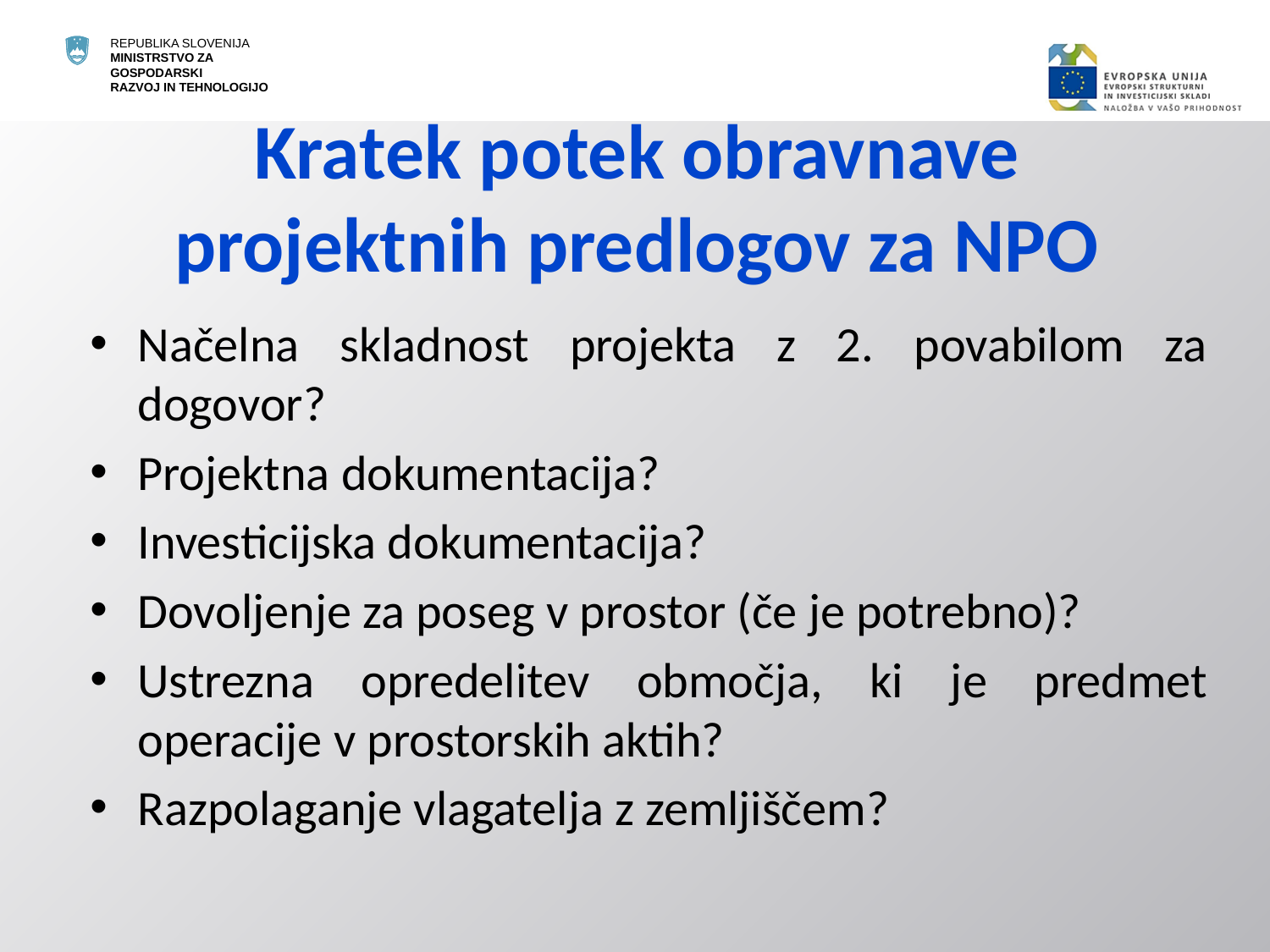

# Kratek potek obravnave projektnih predlogov za NPO
Načelna skladnost projekta z 2. povabilom za dogovor?
Projektna dokumentacija?
Investicijska dokumentacija?
Dovoljenje za poseg v prostor (če je potrebno)?
Ustrezna opredelitev območja, ki je predmet operacije v prostorskih aktih?
Razpolaganje vlagatelja z zemljiščem?